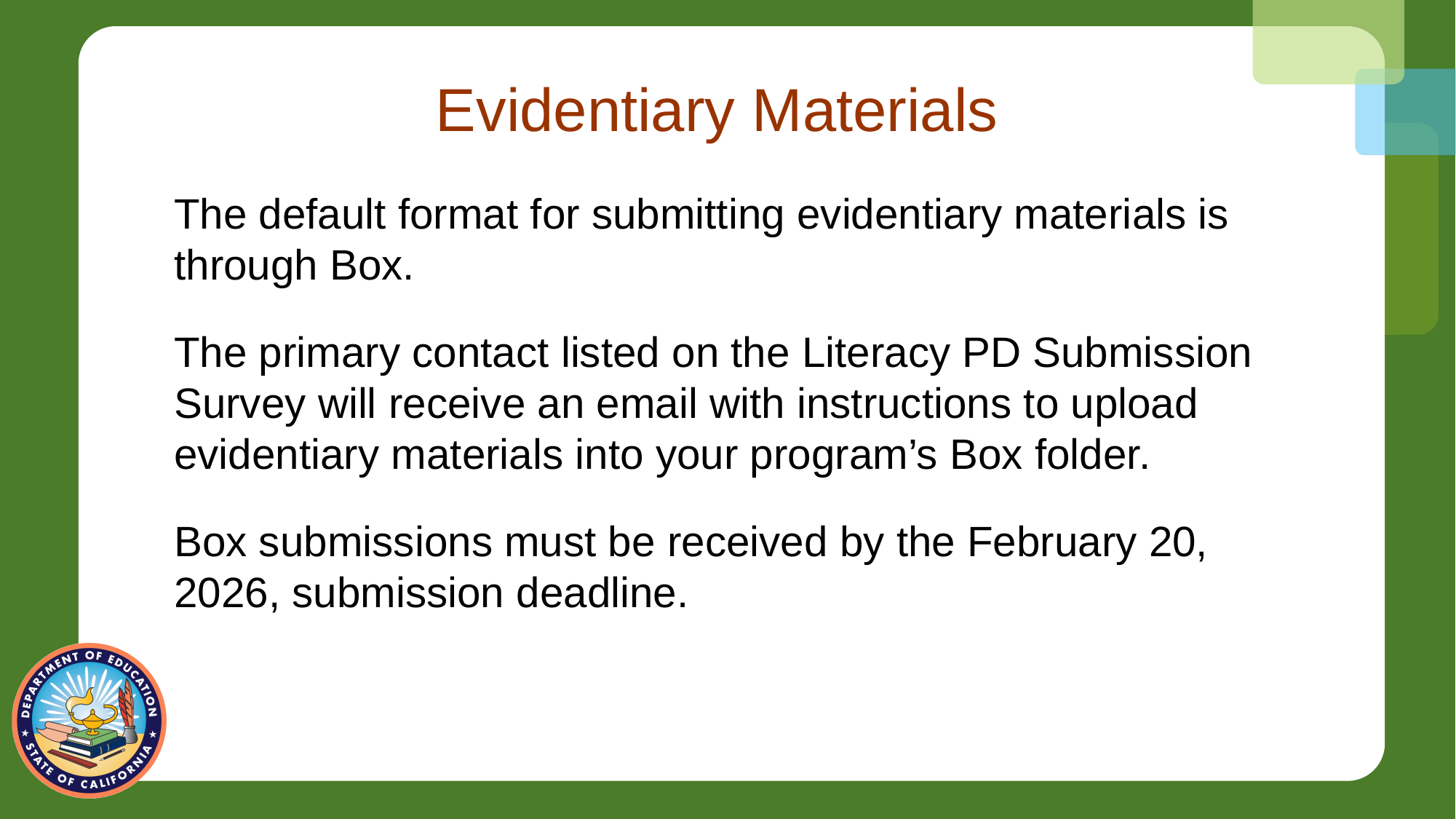

# Evidentiary Materials
The default format for submitting evidentiary materials is through Box.
The primary contact listed on the Literacy PD Submission Survey will receive an email with instructions to upload evidentiary materials into your program’s Box folder.
Box submissions must be received by the February 20, 2026, submission deadline.